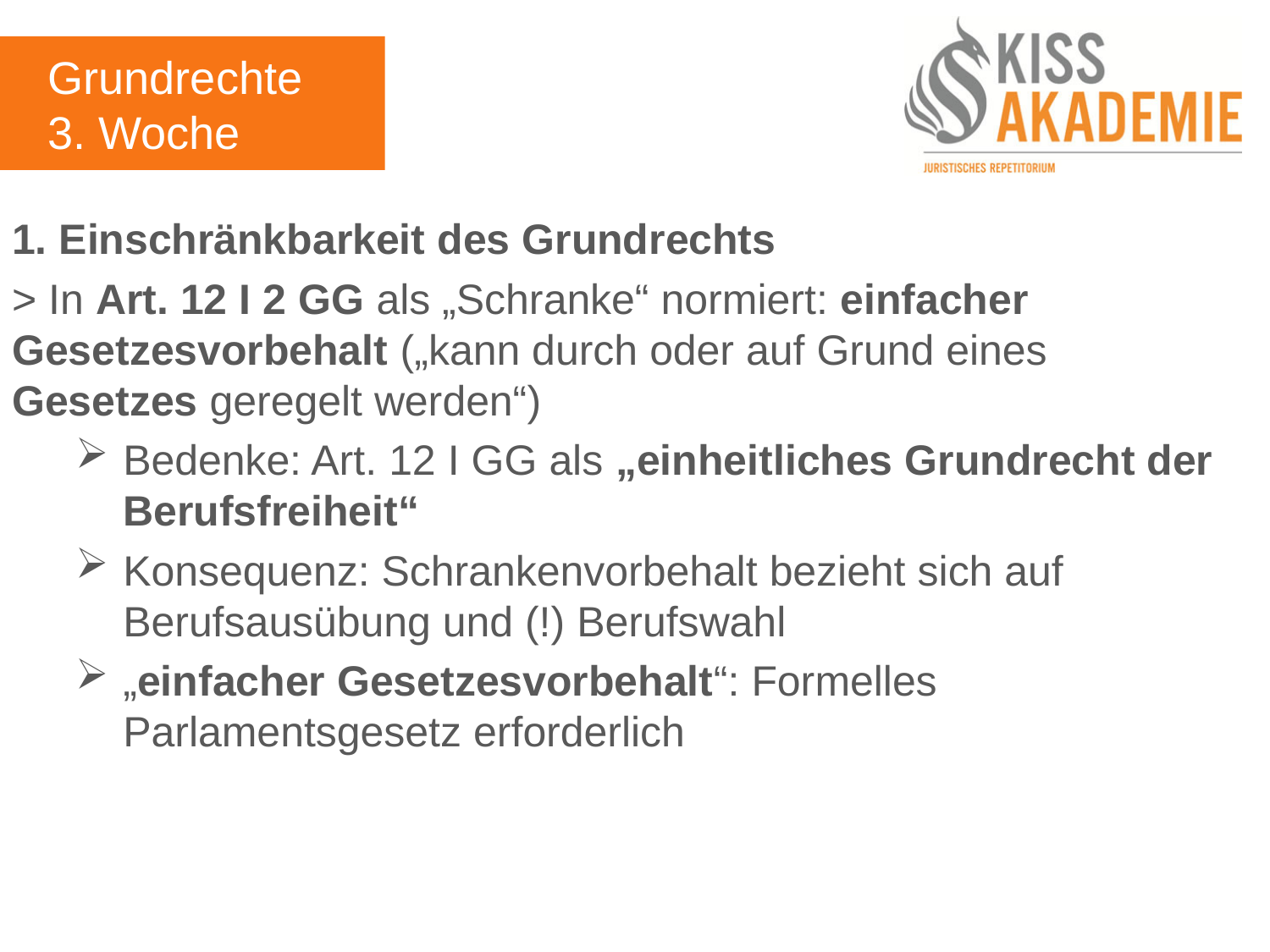

Grundrechte
3. Woche
1. Einschränkbarkeit des Grundrechts
> In Art. 12 I 2 GG als „Schranke“ normiert: einfacher Gesetzesvorbehalt („kann durch oder auf Grund eines Gesetzes geregelt werden“)
Bedenke: Art. 12 I GG als „einheitliches Grundrecht der Berufsfreiheit“
Konsequenz: Schrankenvorbehalt bezieht sich auf Berufsausübung und (!) Berufswahl
„einfacher Gesetzesvorbehalt“: Formelles Parlamentsgesetz erforderlich